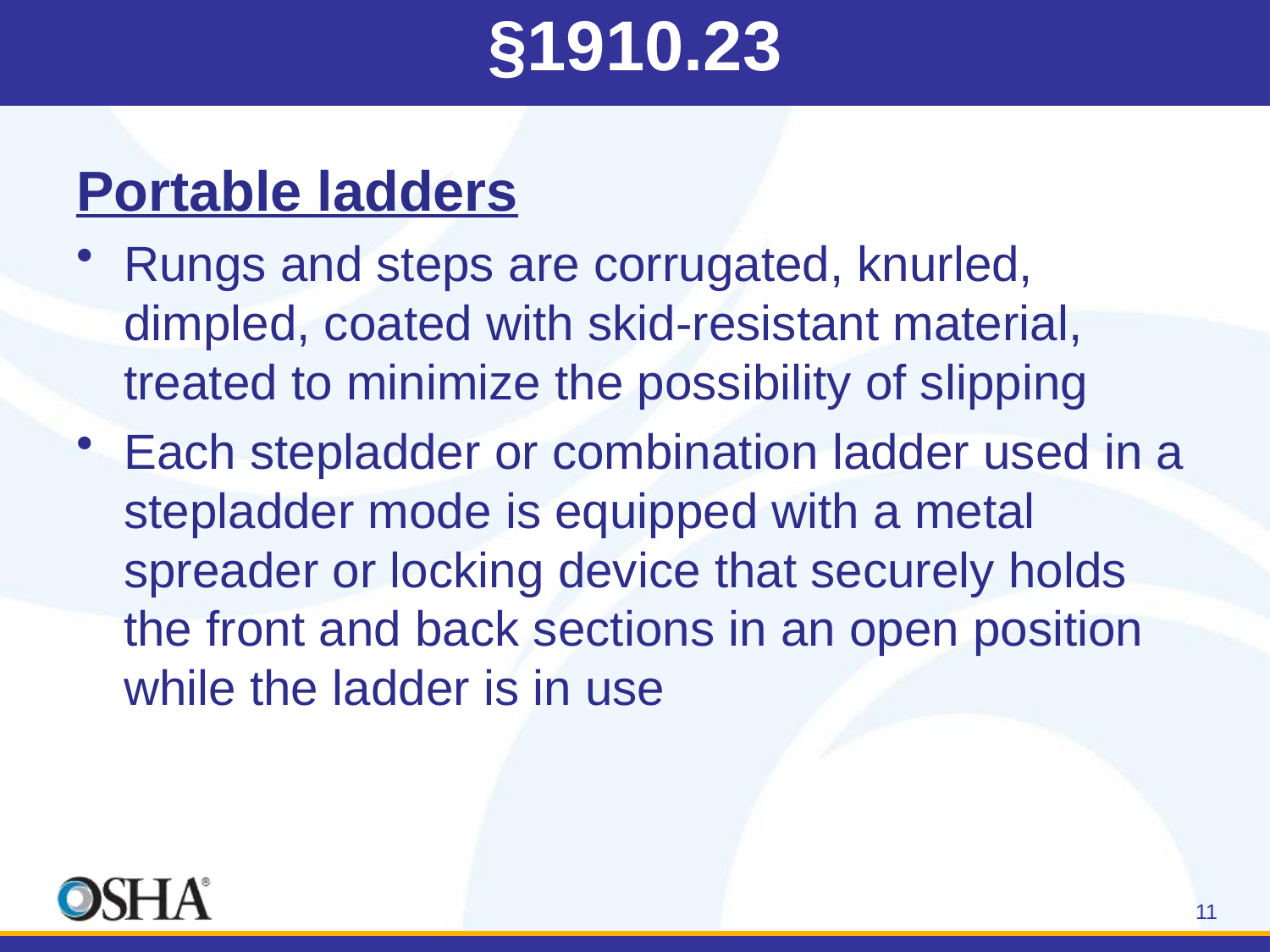

# §1910.23
Portable ladders
Rungs and steps are corrugated, knurled, dimpled, coated with skid-resistant material, treated to minimize the possibility of slipping
Each stepladder or combination ladder used in a stepladder mode is equipped with a metal spreader or locking device that securely holds the front and back sections in an open position while the ladder is in use